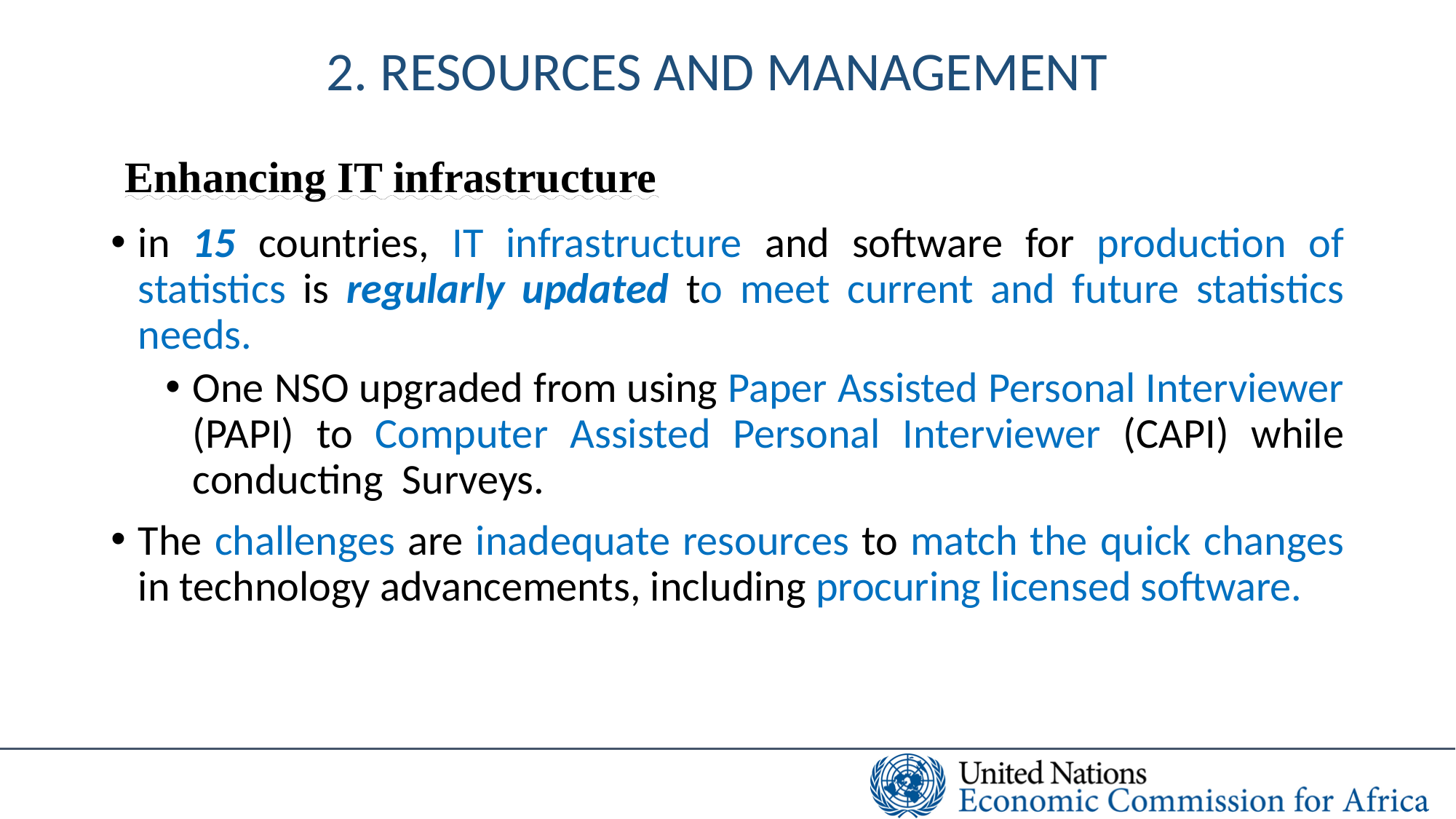

2. Resources and management
# Enhancing IT infrastructure
in 15 countries, IT infrastructure and software for production of statistics is regularly updated to meet current and future statistics needs.
One NSO upgraded from using Paper Assisted Personal Interviewer (PAPI) to Computer Assisted Personal Interviewer (CAPI) while conducting  Surveys.
The challenges are inadequate resources to match the quick changes in technology advancements, including procuring licensed software.